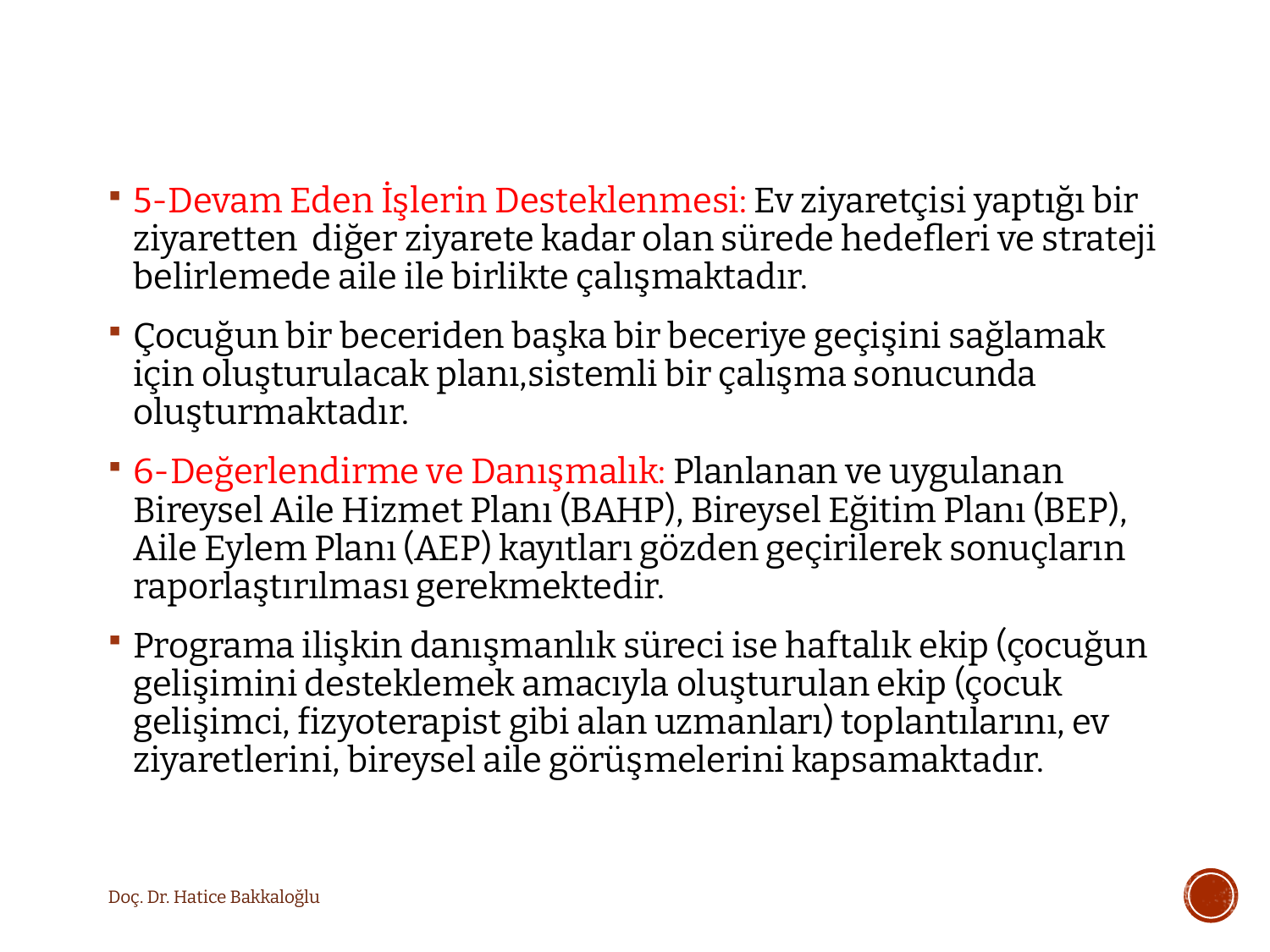

5-Devam Eden İşlerin Desteklenmesi: Ev ziyaretçisi yaptığı bir ziyaretten  diğer ziyarete kadar olan sürede hedefleri ve strateji belirlemede aile ile birlikte çalışmaktadır.
Çocuğun bir beceriden başka bir beceriye geçişini sağlamak için oluşturulacak planı,sistemli bir çalışma sonucunda oluşturmaktadır.
6-Değerlendirme ve Danışmalık: Planlanan ve uygulanan Bireysel Aile Hizmet Planı (BAHP), Bireysel Eğitim Planı (BEP), Aile Eylem Planı (AEP) kayıtları gözden geçirilerek sonuçların raporlaştırılması gerekmektedir.
Programa ilişkin danışmanlık süreci ise haftalık ekip (çocuğun gelişimini desteklemek amacıyla oluşturulan ekip (çocuk gelişimci, fizyoterapist gibi alan uzmanları) toplantılarını, ev ziyaretlerini, bireysel aile görüşmelerini kapsamaktadır.
Doç. Dr. Hatice Bakkaloğlu